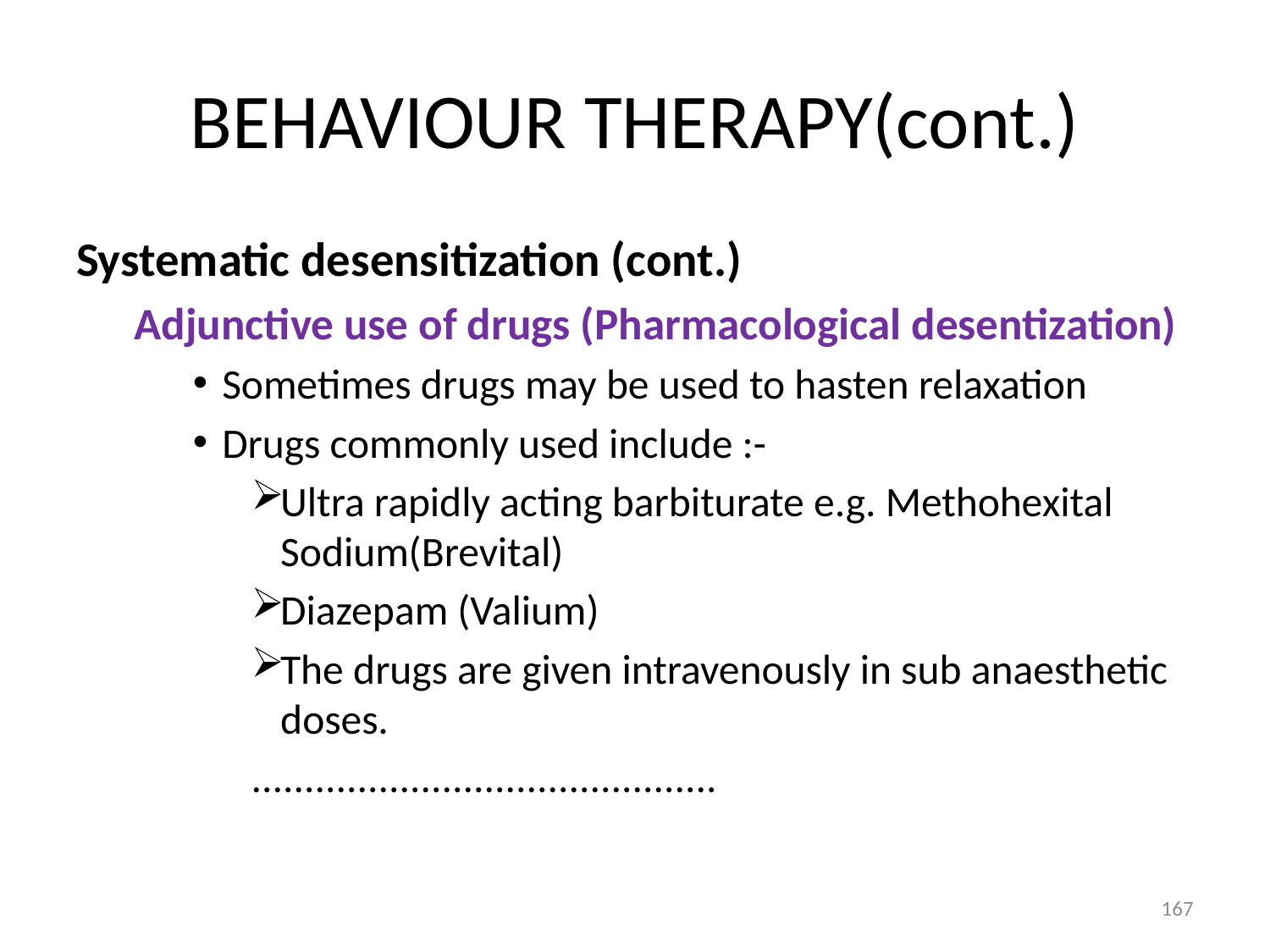

# BEHAVIOUR THERAPY(cont.)
Systematic desensitization (cont.)
Adjunctive use of drugs (Pharmacological desentization)
Sometimes drugs may be used to hasten relaxation
Drugs commonly used include :-
Ultra rapidly acting barbiturate e.g. Methohexital Sodium(Brevital)
Diazepam (Valium)
The drugs are given intravenously in sub anaesthetic doses.
............................................

167